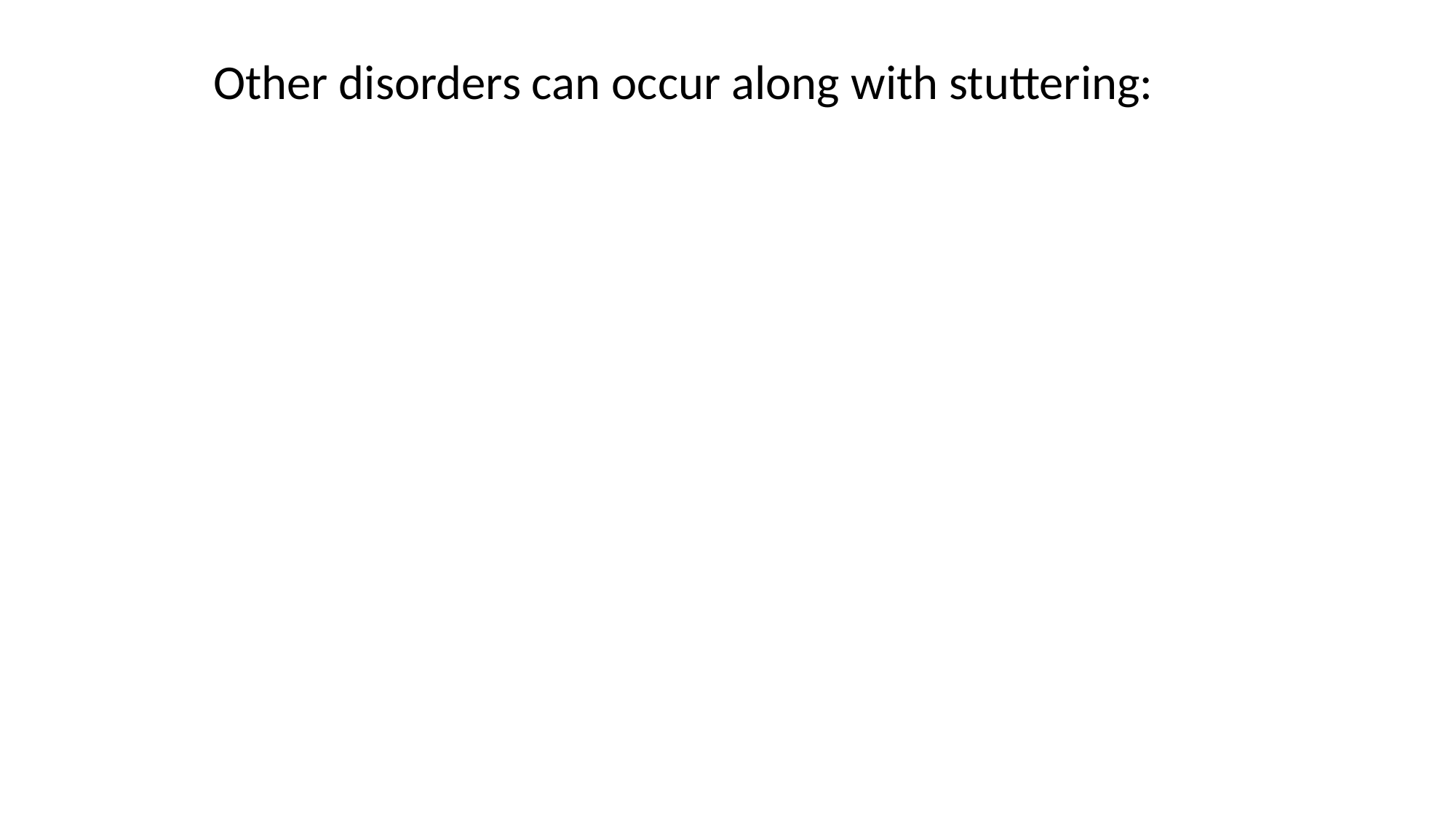

# Other disorders can occur along with stuttering: